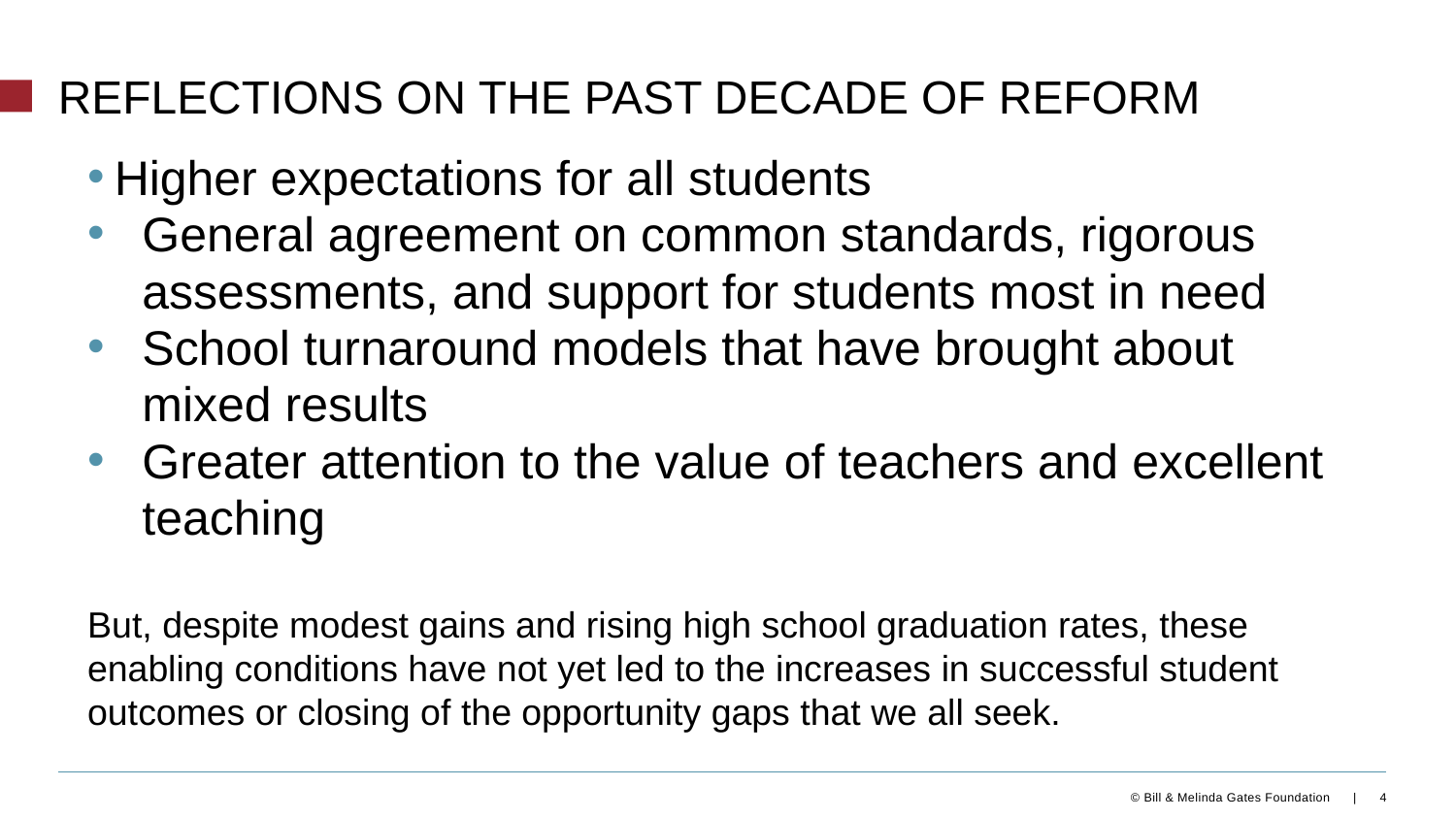

# Reflections On the past decade of reform
Higher expectations for all students
General agreement on common standards, rigorous assessments, and support for students most in need
School turnaround models that have brought about mixed results
Greater attention to the value of teachers and excellent teaching

But, despite modest gains and rising high school graduation rates, these enabling conditions have not yet led to the increases in successful student outcomes or closing of the opportunity gaps that we all seek.

4
© Bill & Melinda Gates Foundation      |